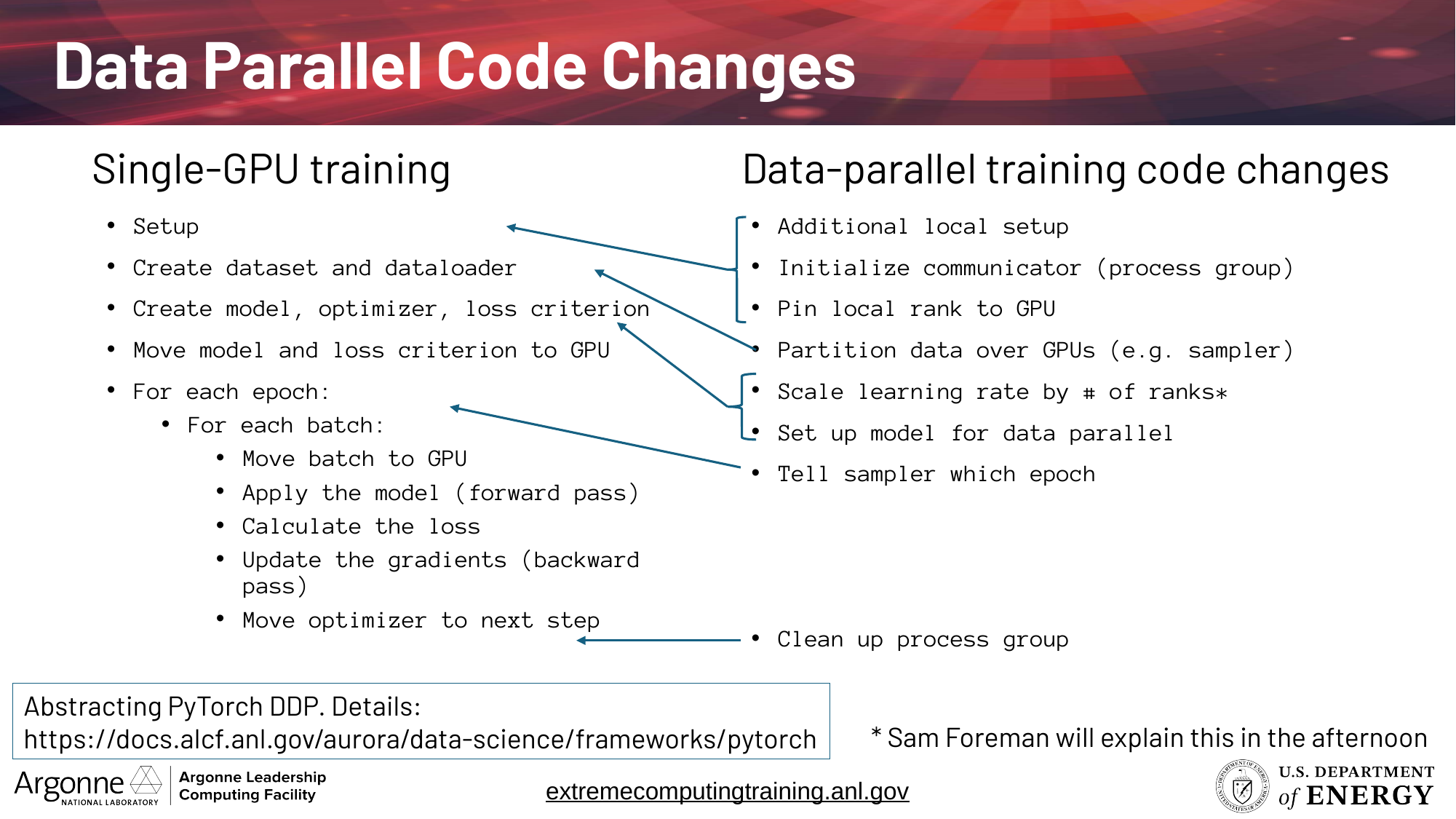

Data Parallel Code Changes
Single-GPU training
Data-parallel training code changes
Setup
Create dataset and dataloader
Create model, optimizer, loss criterion
Move model and loss criterion to GPU
For each epoch:
For each batch:
Move batch to GPU
Apply the model (forward pass)
Calculate the loss
Update the gradients (backward pass)
Move optimizer to next step
Additional local setup
Initialize communicator (process group)
Pin local rank to GPU
Partition data over GPUs (e.g. sampler)
Scale learning rate by # of ranks*
Set up model for data parallel
Tell sampler which epoch

Clean up process group

Abstracting PyTorch DDP. Details: https://docs.alcf.anl.gov/aurora/data-science/frameworks/pytorch
* Sam Foreman will explain this in the afternoon